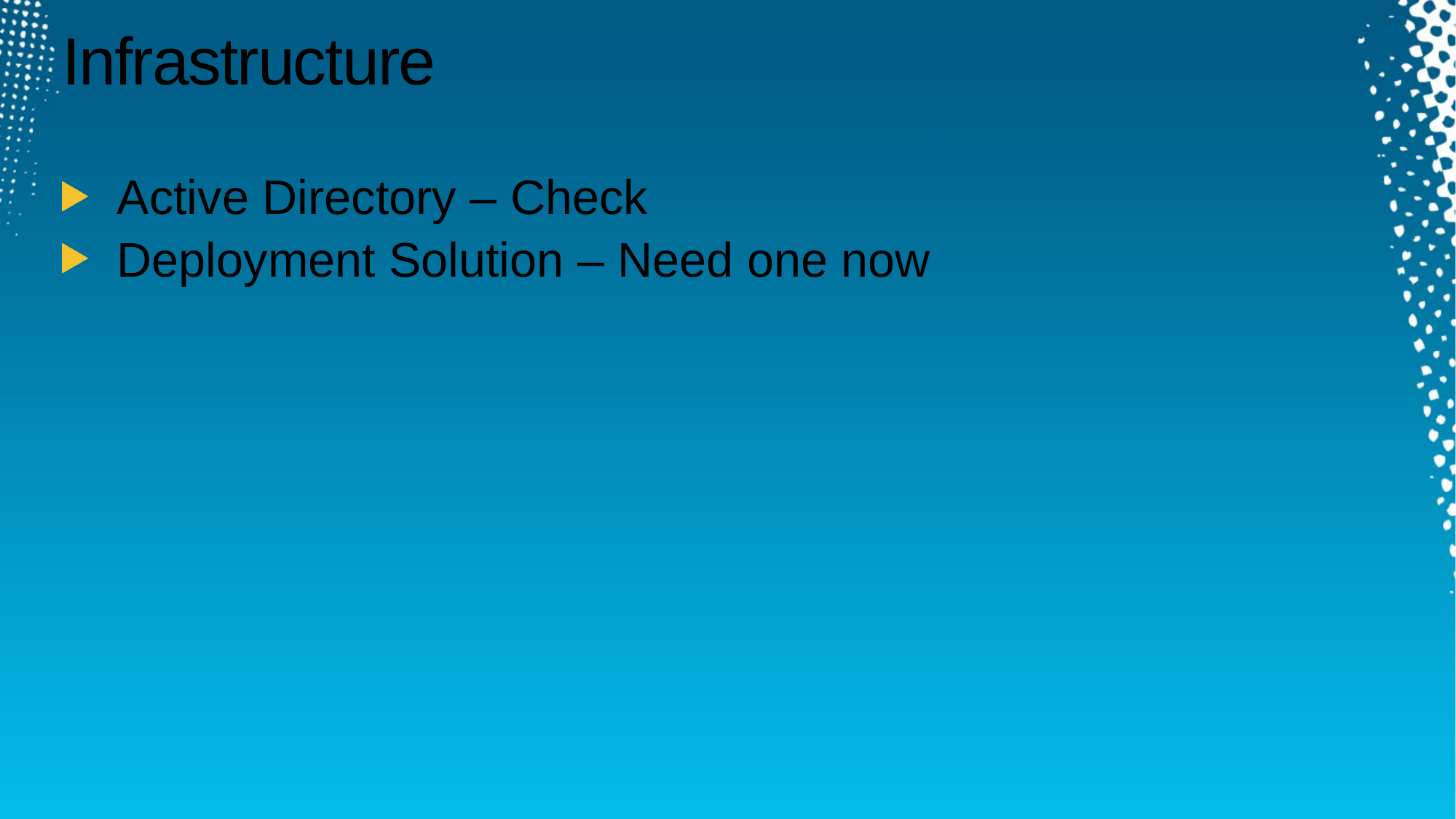

# Infrastructure
Active Directory – Check
Deployment Solution – Need one now